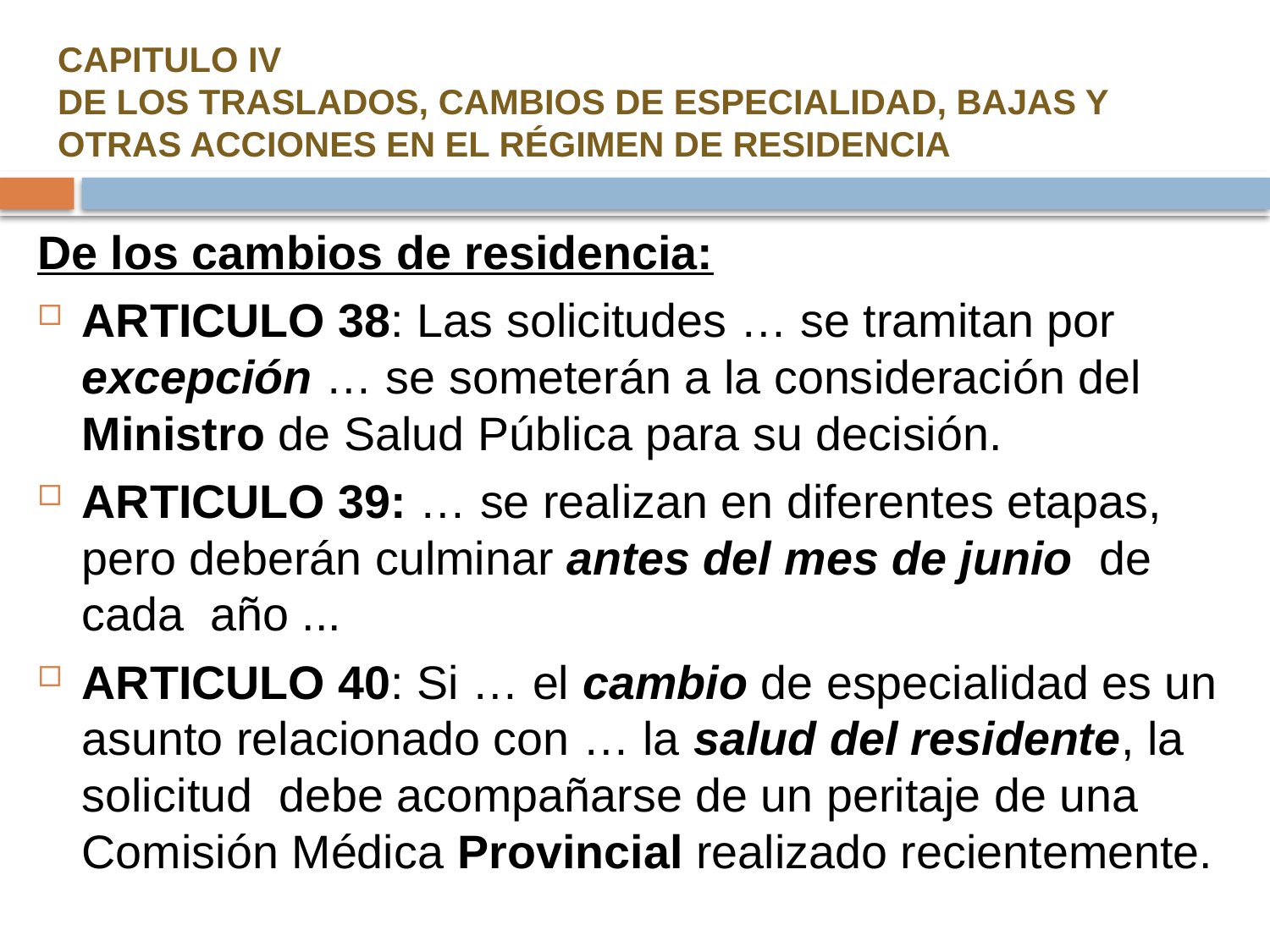

# CAPITULO IV DE LOS TRASLADOS, CAMBIOS DE ESPECIALIDAD, BAJAS Y OTRAS ACCIONES EN EL RÉGIMEN DE RESIDENCIA
De los cambios de residencia:
ARTICULO 38: Las solicitudes … se tramitan por excepción … se someterán a la consideración del Ministro de Salud Pública para su decisión.
ARTICULO 39: … se realizan en diferentes etapas, pero deberán culminar antes del mes de junio  de cada  año ...
ARTICULO 40: Si … el cambio de especialidad es un asunto relacionado con … la salud del residente, la solicitud  debe acompañarse de un peritaje de una Comisión Médica Provincial realizado recientemente.